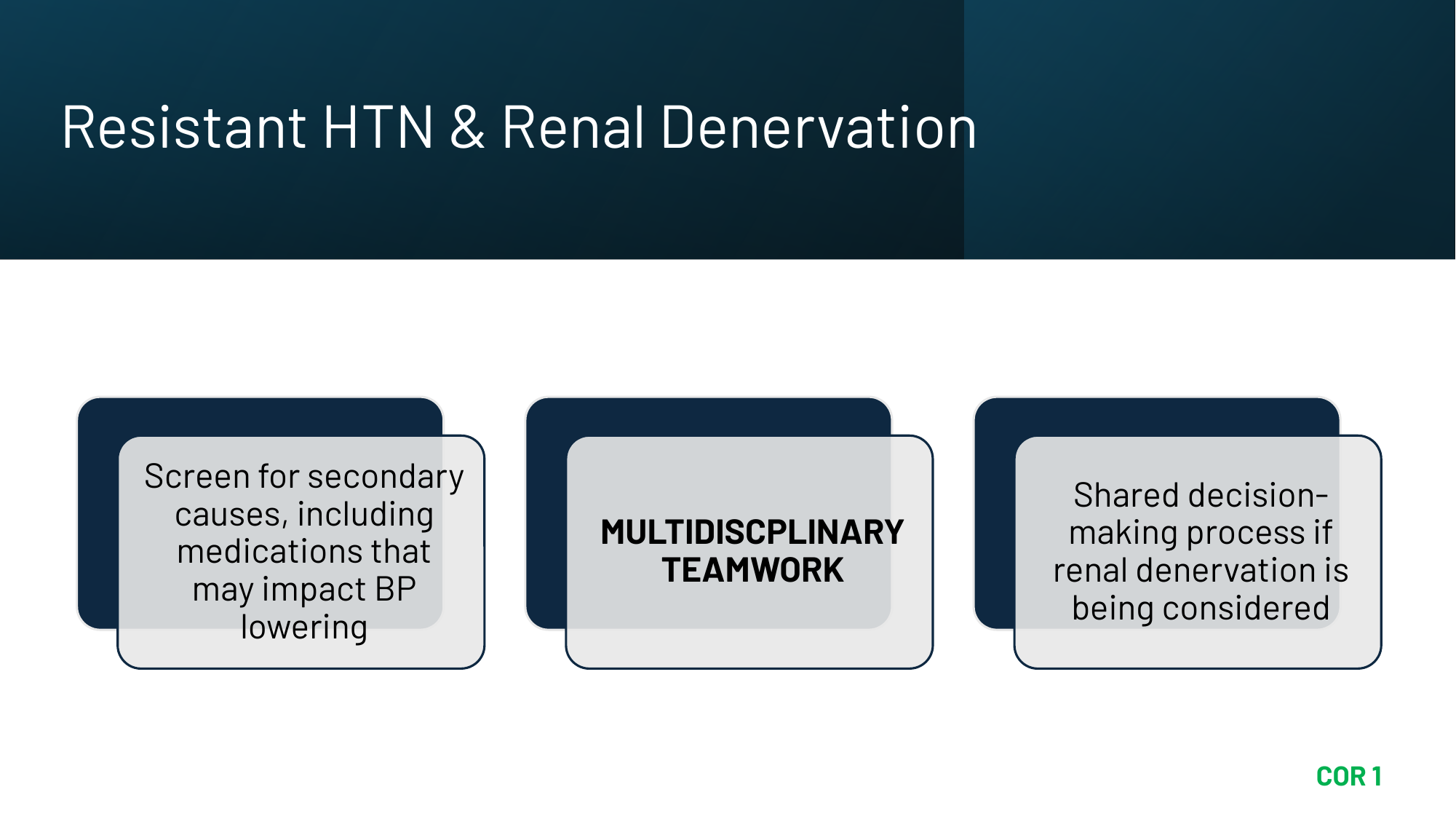

# Resistant HTN & Renal Denervation
Screen for secondary causes, including medications that may impact BP lowering
MULTIDISCPLINARY TEAMWORK
Shared decision-making process if renal denervation is being considered
COR 1